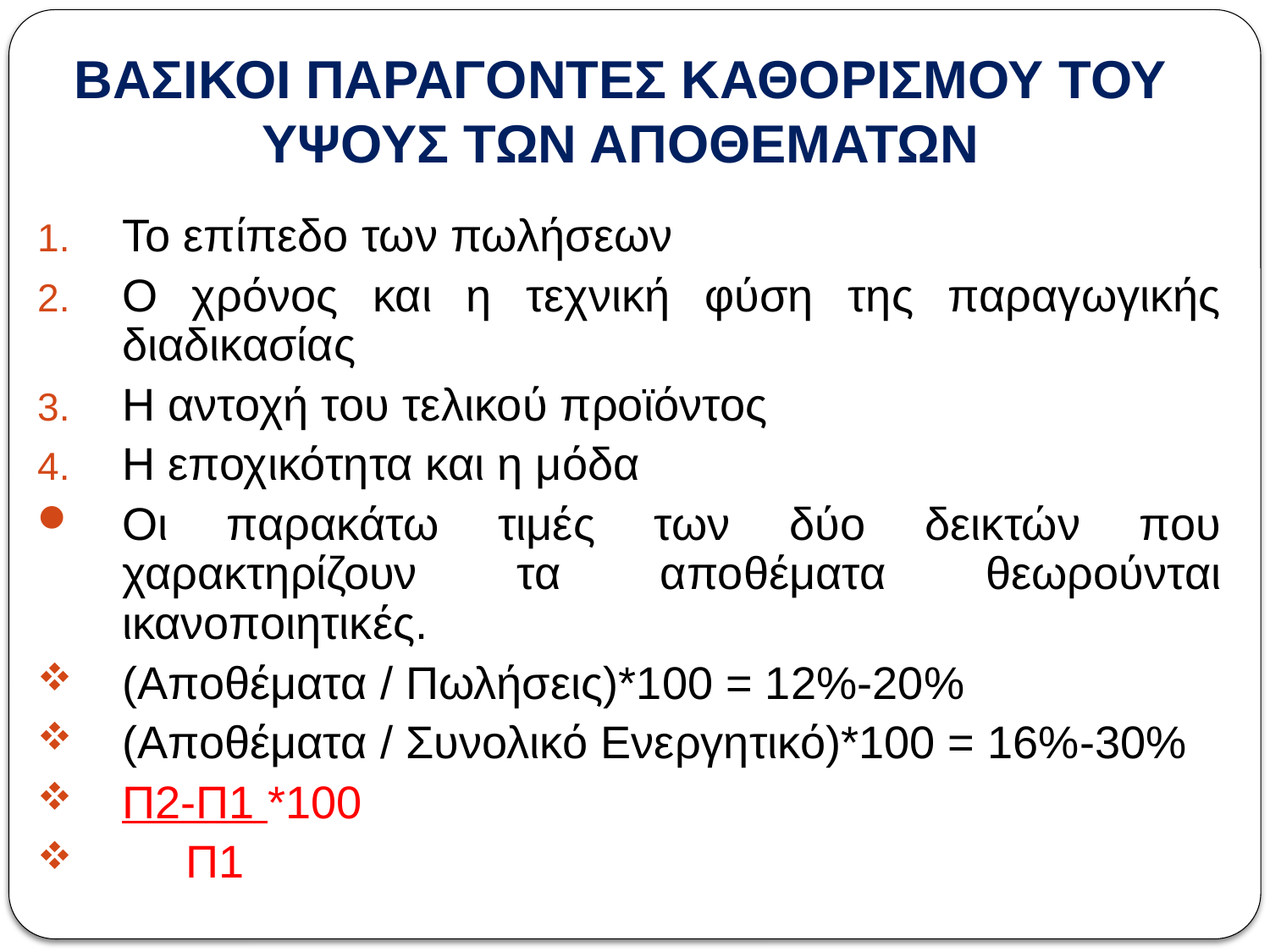

# ΒΑΣΙΚΟΙ ΠΑΡΑΓΟΝΤΕΣ ΚΑΘΟΡΙΣΜΟΥ ΤΟΥ ΥΨΟΥΣ ΤΩΝ ΑΠΟΘΕΜΑΤΩΝ
Το επίπεδο των πωλήσεων
Ο χρόνος και η τεχνική φύση της παραγωγικής διαδικασίας
Η αντοχή του τελικού προϊόντος
Η εποχικότητα και η μόδα
Οι παρακάτω τιμές των δύο δεικτών που χαρακτηρίζουν τα αποθέματα θεωρούνται ικανοποιητικές.
(Αποθέματα / Πωλήσεις)*100 = 12%-20%
(Αποθέματα / Συνολικό Ενεργητικό)*100 = 16%-30%
Π2-Π1 *100
     Π1